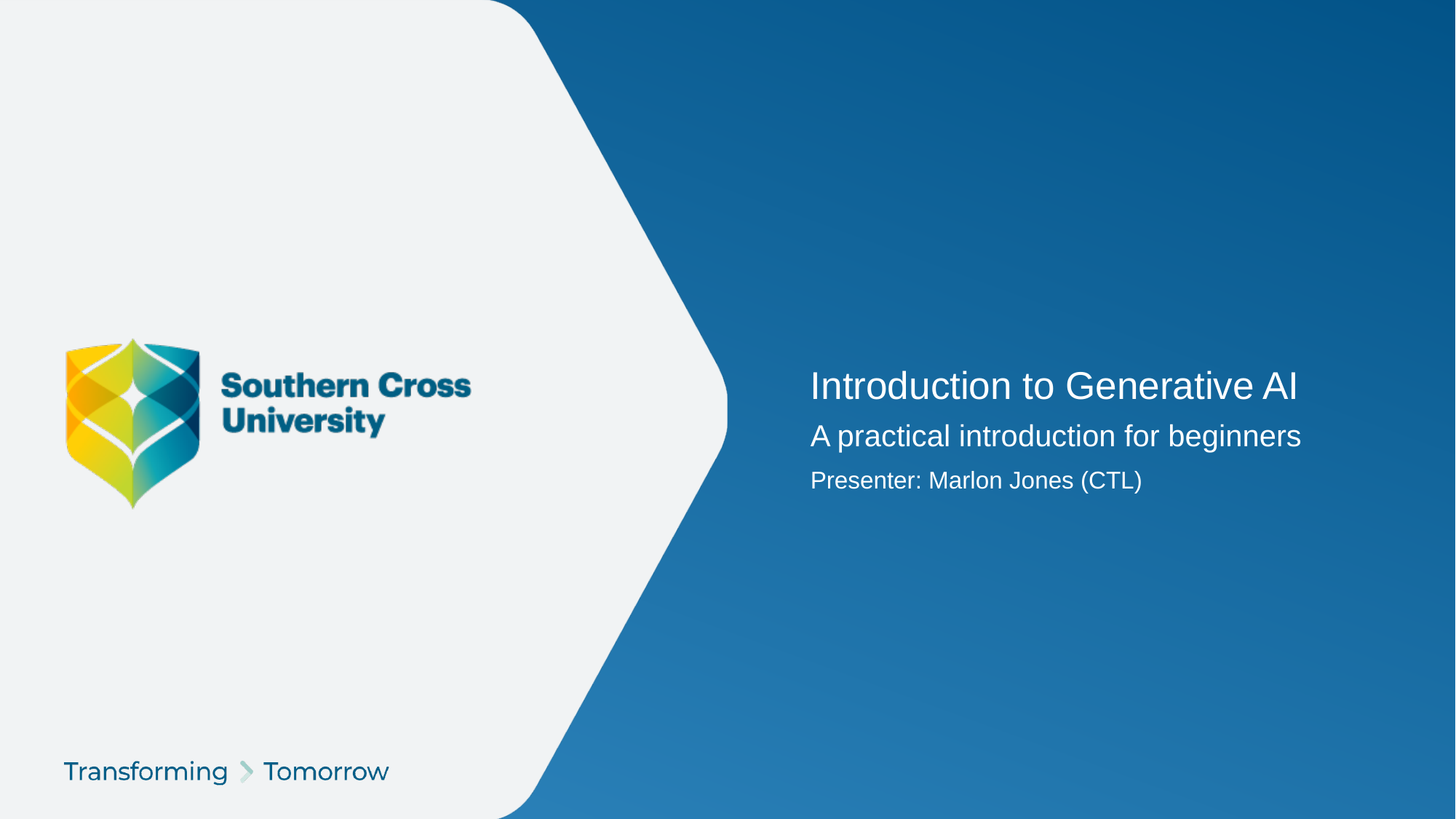

# Introduction to Generative AI
A practical introduction for beginners
Presenter: Marlon Jones (CTL)